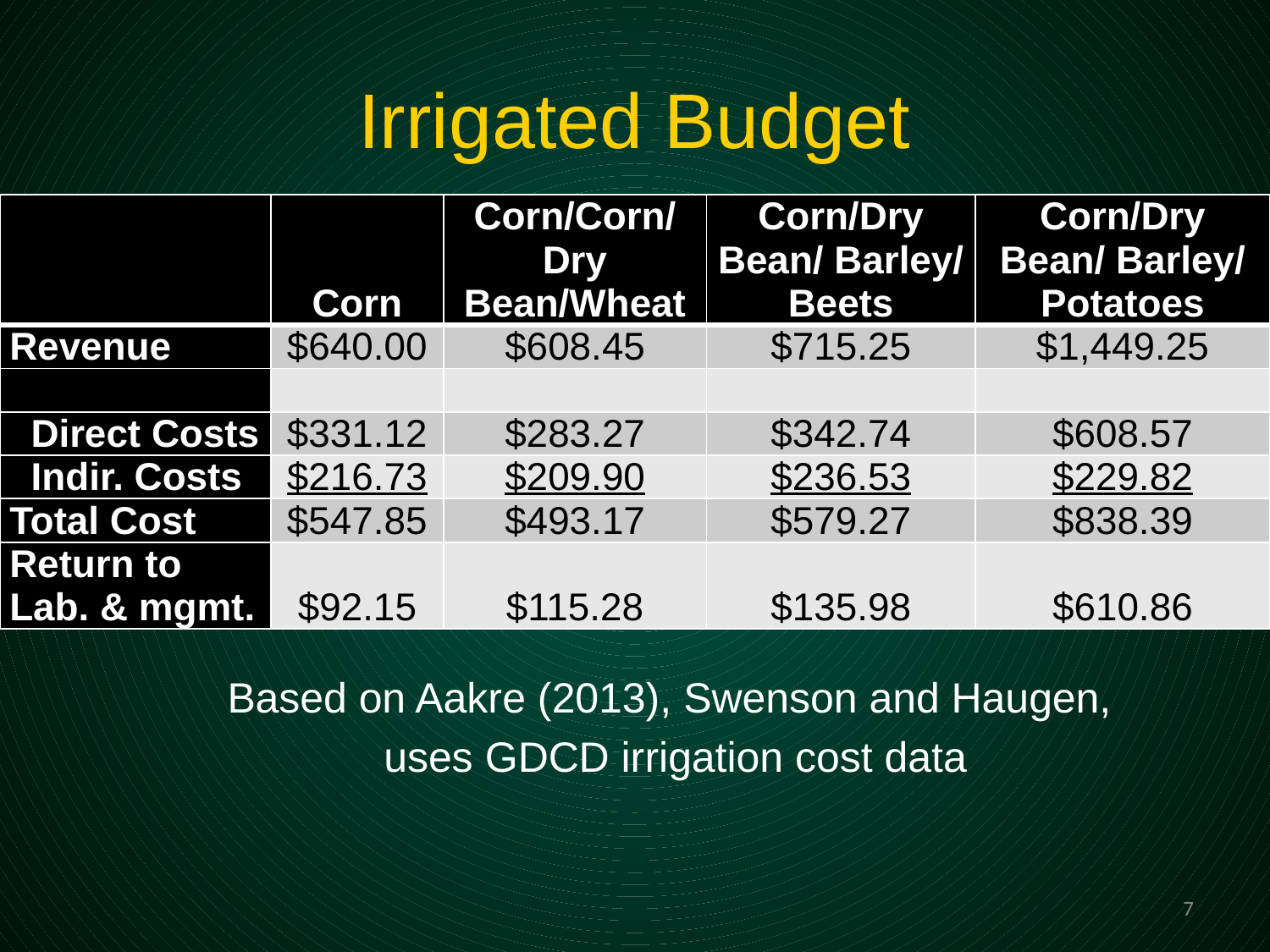

# Irrigated Budget
|  | Corn | Corn/Corn/ Dry Bean/Wheat | Corn/Dry Bean/ Barley/ Beets | Corn/Dry Bean/ Barley/ Potatoes |
| --- | --- | --- | --- | --- |
| Revenue | $640.00 | $608.45 | $715.25 | $1,449.25 |
|  |  |  |  |  |
| Direct Costs | $331.12 | $283.27 | $342.74 | $608.57 |
| Indir. Costs | $216.73 | $209.90 | $236.53 | $229.82 |
| Total Cost | $547.85 | $493.17 | $579.27 | $838.39 |
| Return to Lab. & mgmt. | $92.15 | $115.28 | $135.98 | $610.86 |
Based on Aakre (2013), Swenson and Haugen,
uses GDCD irrigation cost data
7